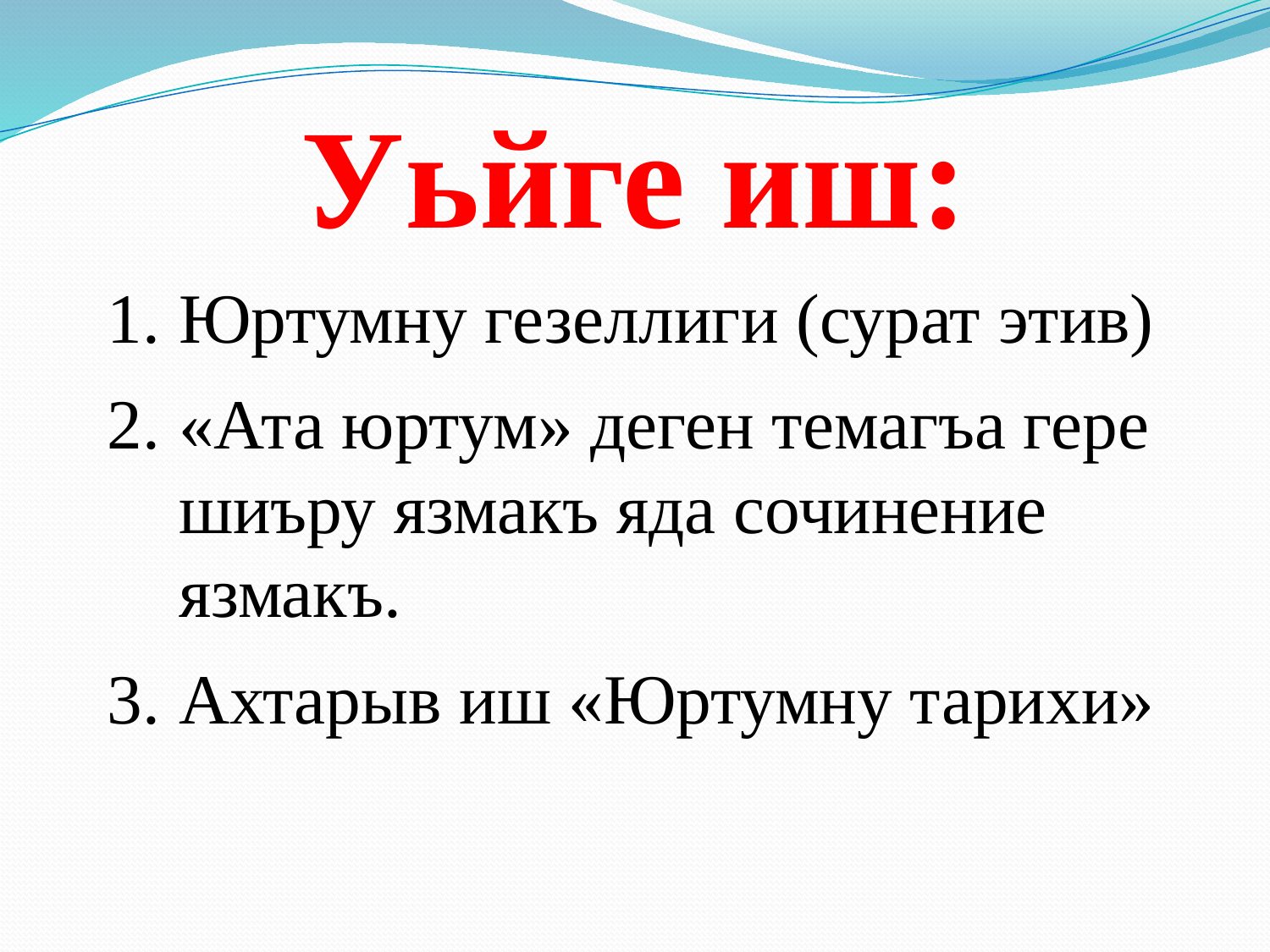

# Уьйге иш:
Юртумну гезеллиги (сурат этив)

«Ата юртум» деген темагъа гере шиъру язмакъ яда сочинение язмакъ.

Ахтарыв иш «Юртумну тарихи»